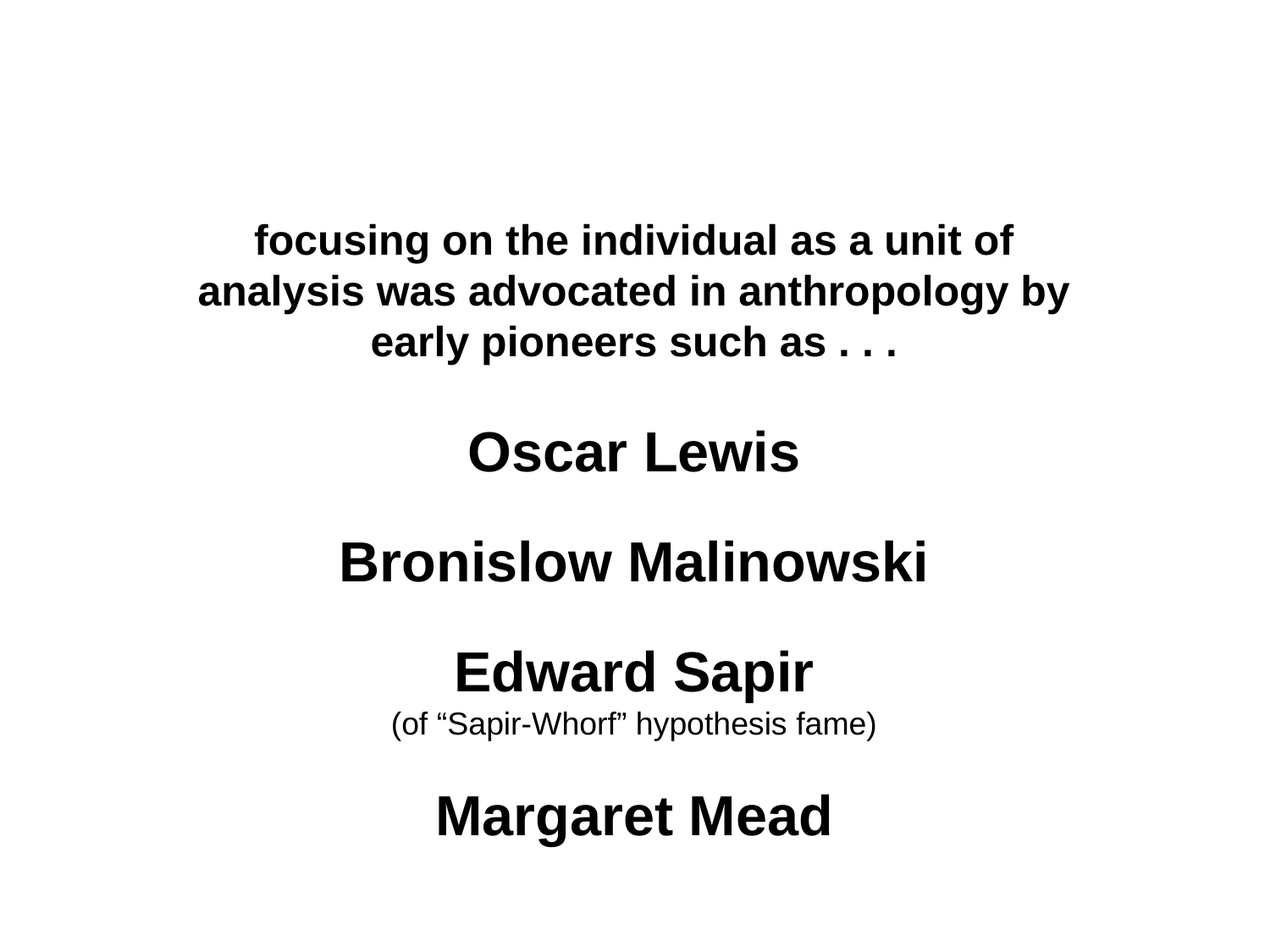

focusing on the individual as a unit of analysis was advocated in anthropology by early pioneers such as . . .

Oscar Lewis

Bronislow Malinowski

Edward Sapir
(of “Sapir-Whorf” hypothesis fame)

Margaret Mead